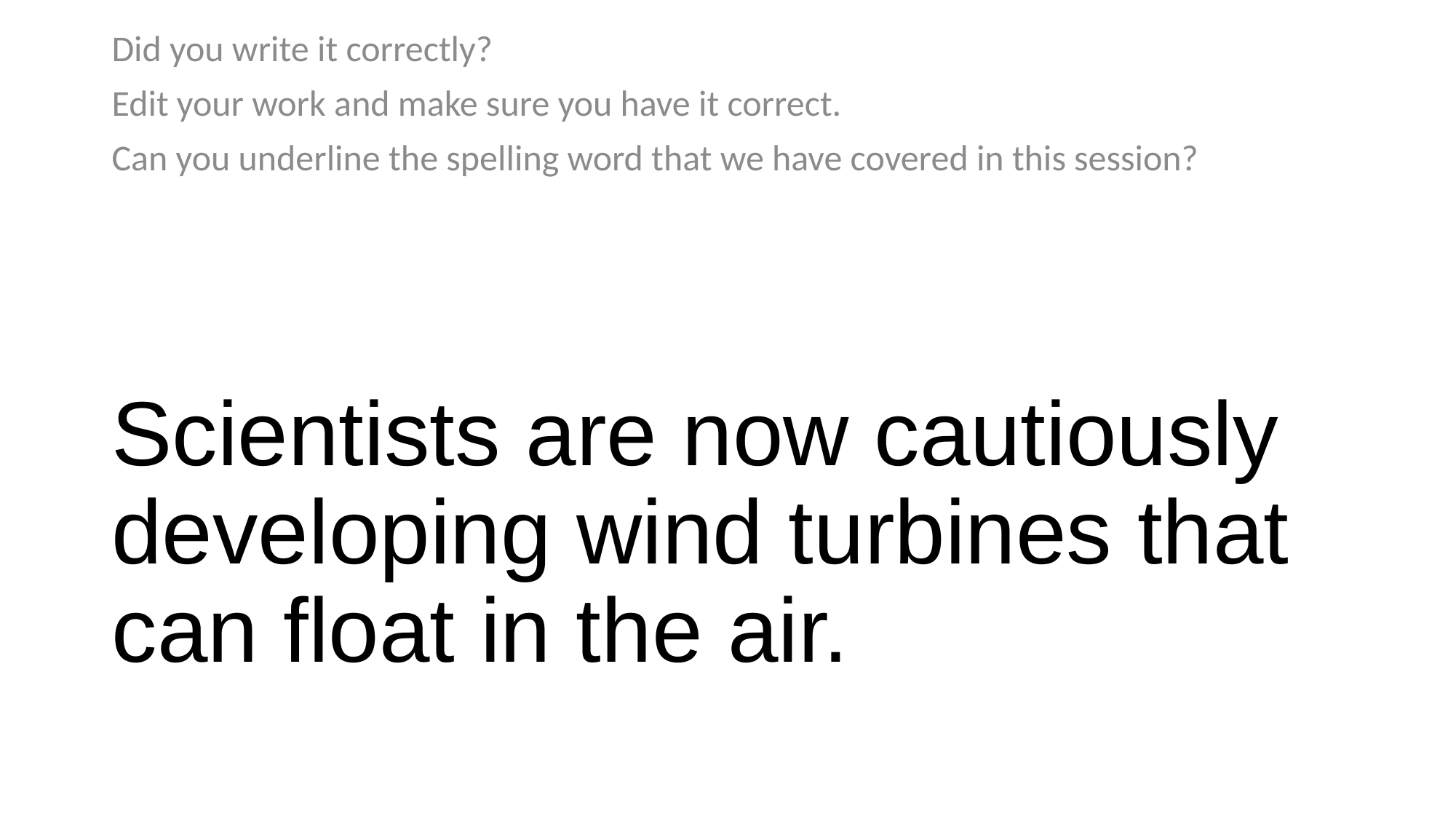

Did you write it correctly?
Edit your work and make sure you have it correct.
Can you underline the spelling word that we have covered in this session?
# Scientists are now cautiously developing wind turbines that can float in the air.